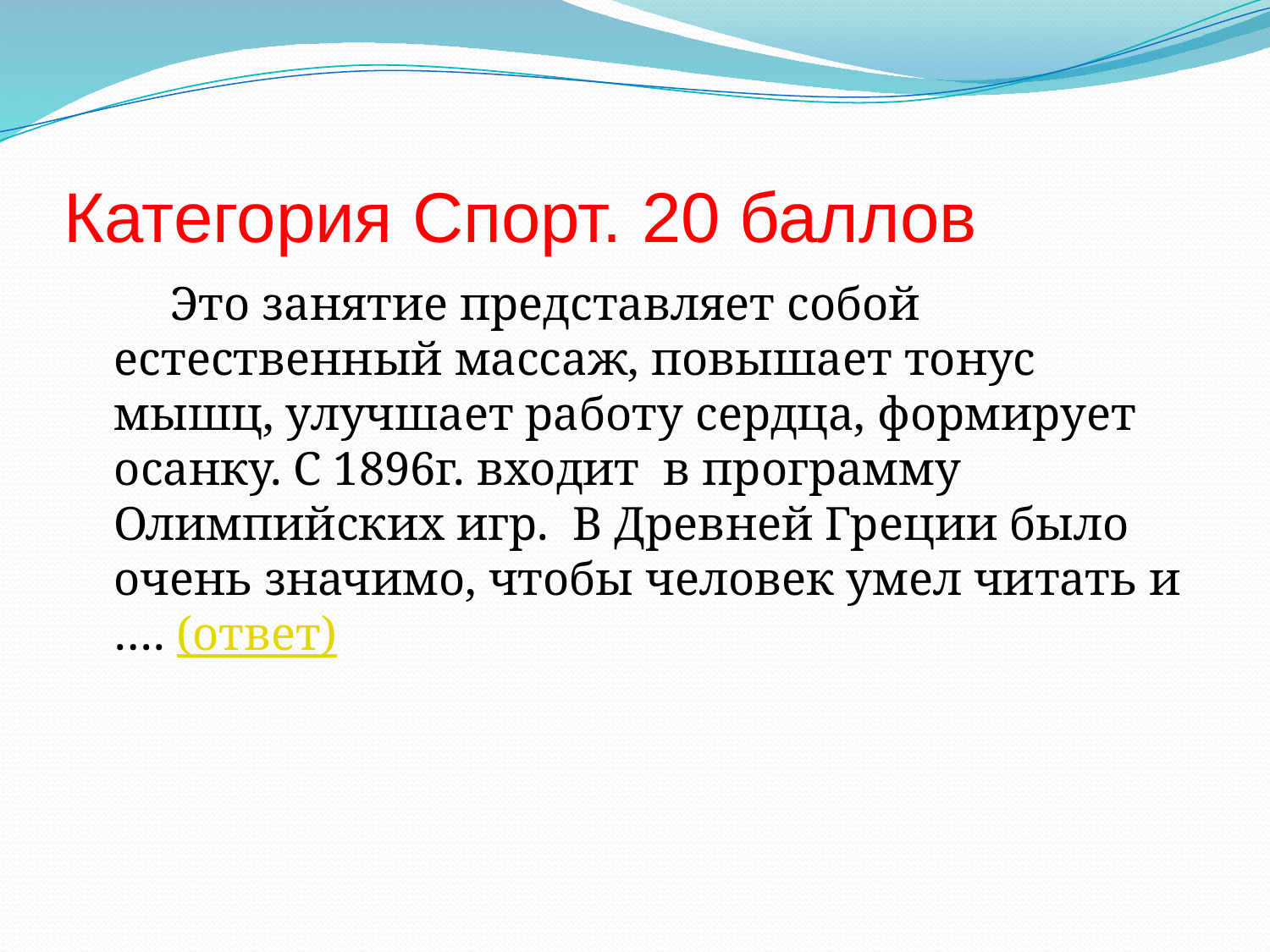

# Категория Спорт. 20 баллов
        Это занятие представляет собой естественный массаж, повышает тонус мышц, улучшает работу сердца, формирует осанку. С 1896г. входит  в программу Олимпийских игр.  В Древней Греции было очень значимо, чтобы человек умел читать и …. (ответ)